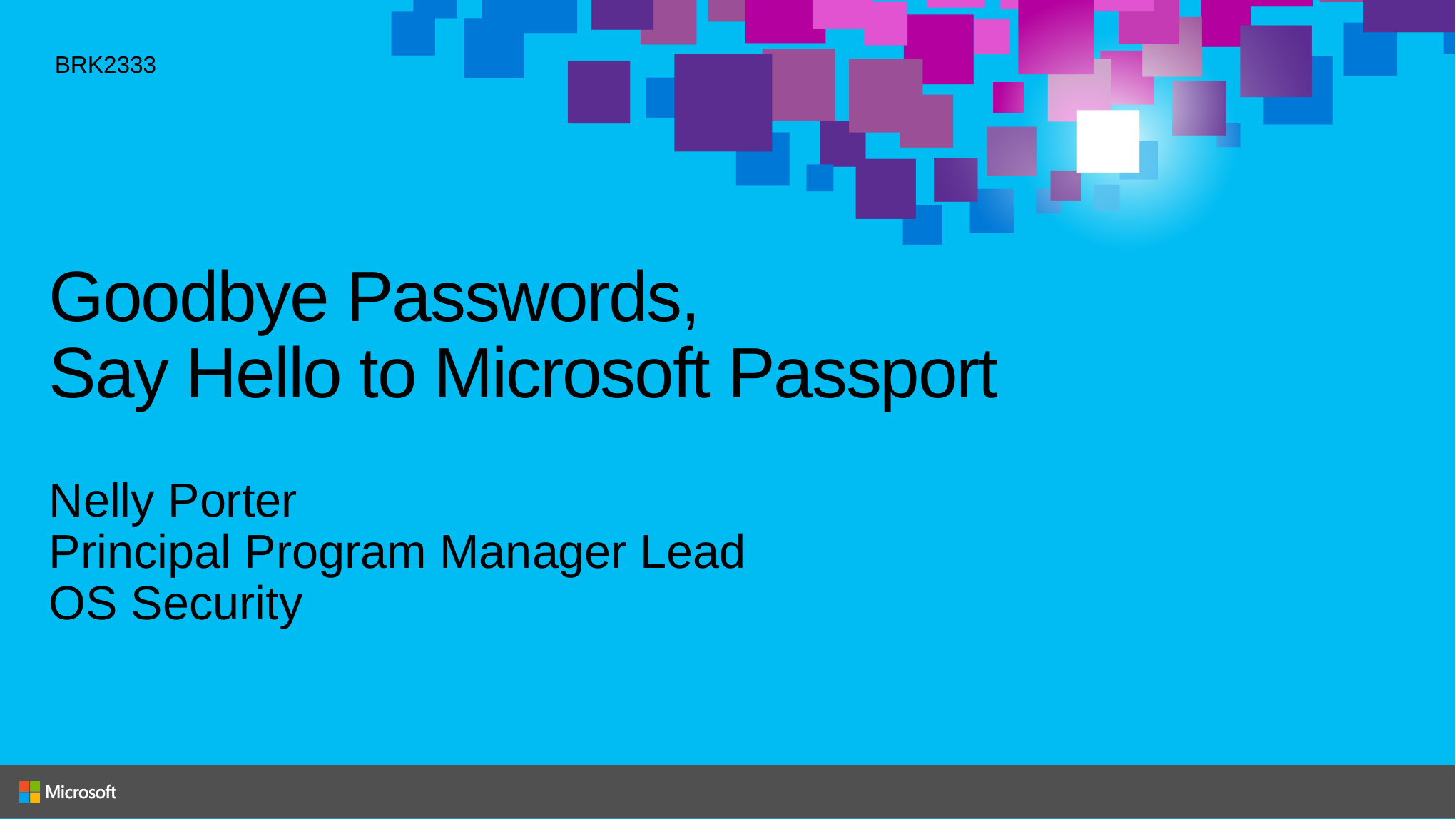

BRK2333
# Goodbye Passwords, Say Hello to Microsoft Passport
Nelly Porter
Principal Program Manager Lead
OS Security